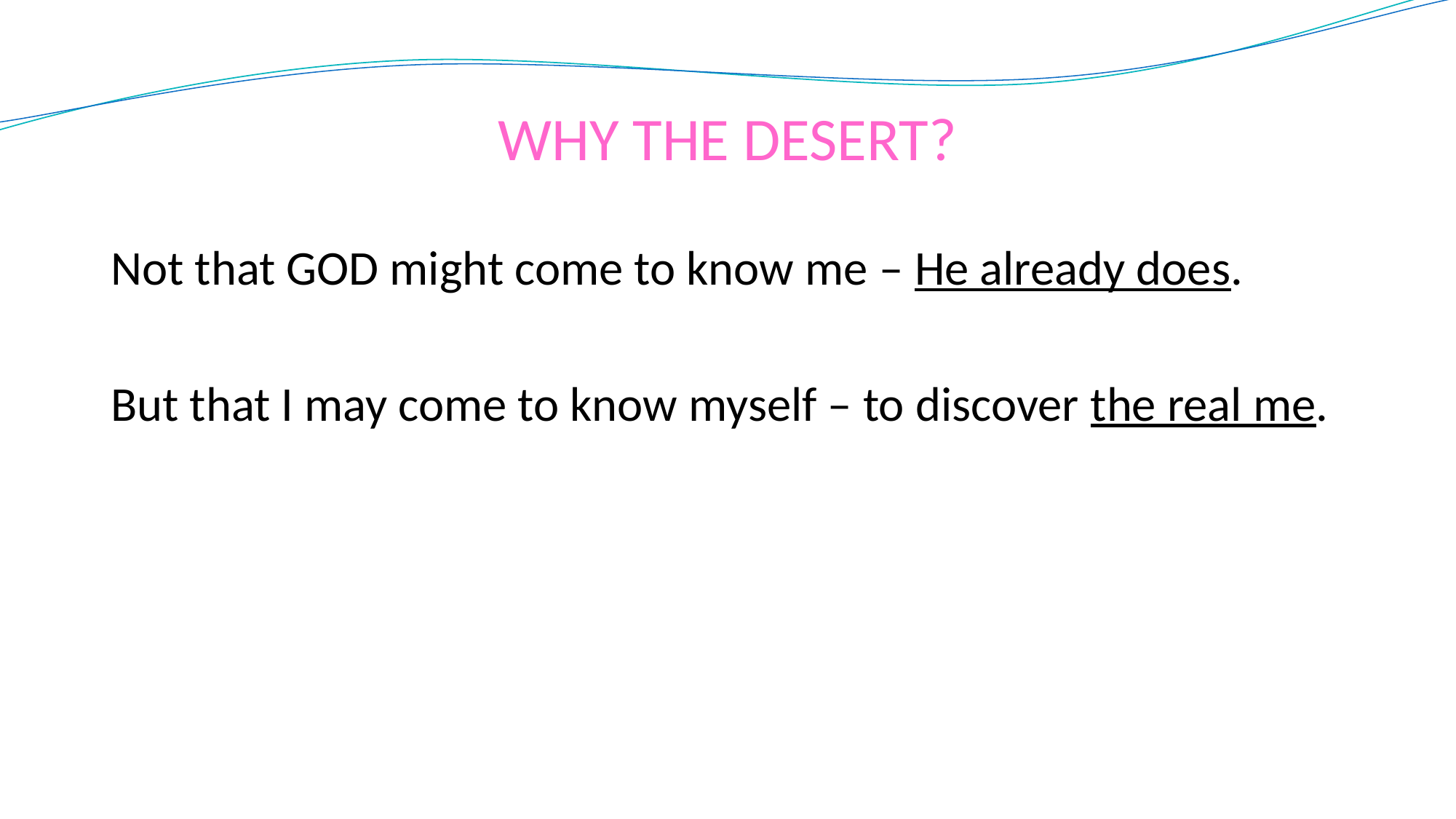

# WHY THE DESERT?
Not that GOD might come to know me – He already does.

But that I may come to know myself – to discover the real me.